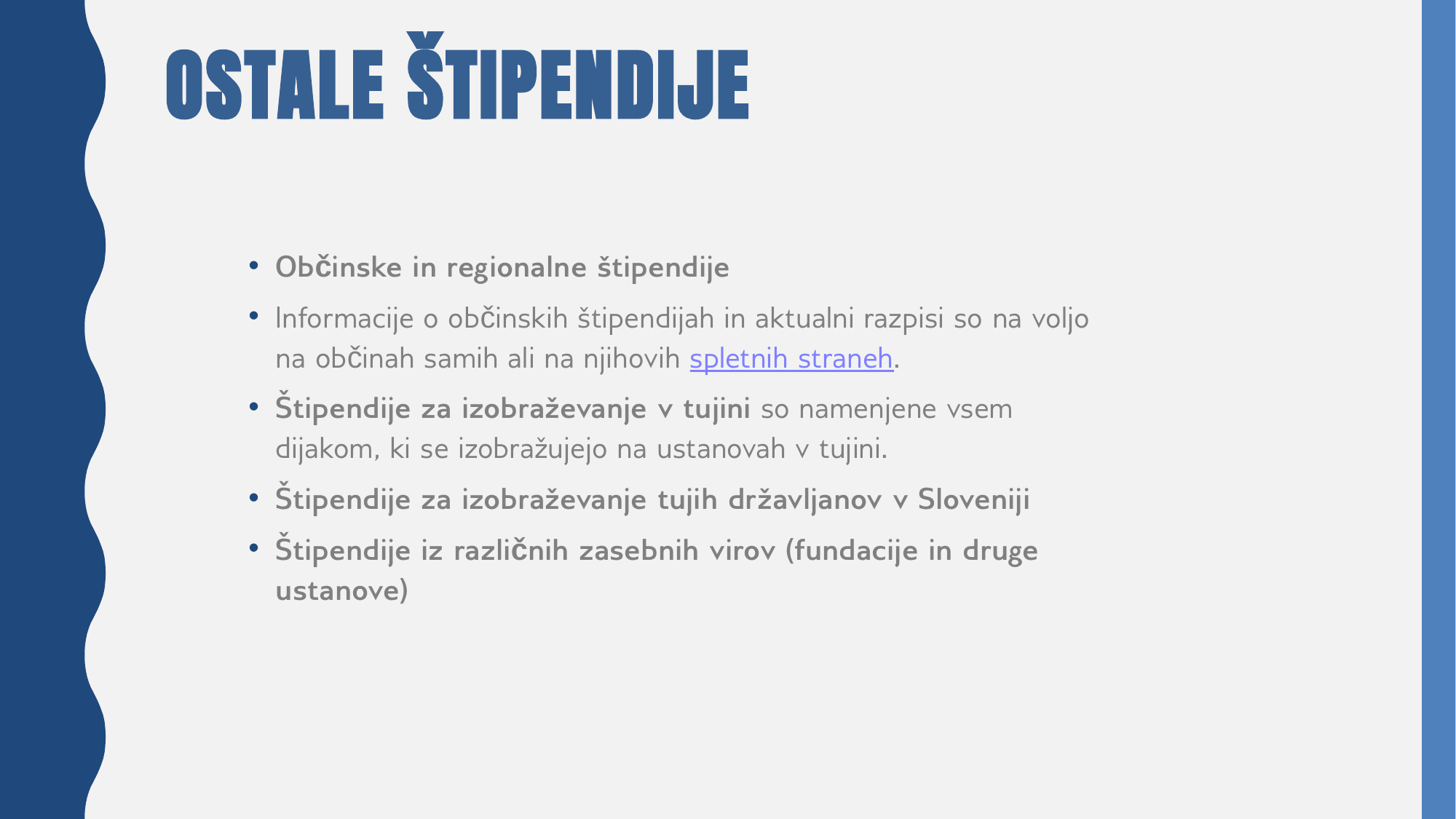

# OSTALE ŠTIPENDIJE
Občinske in regionalne štipendije
Informacije o občinskih štipendijah in aktualni razpisi so na voljo na občinah samih ali na njihovih spletnih straneh.
Štipendije za izobraževanje v tujini so namenjene vsem dijakom, ki se izobražujejo na ustanovah v tujini.
Štipendije za izobraževanje tujih državljanov v Sloveniji
Štipendije iz različnih zasebnih virov (fundacije in druge ustanove)